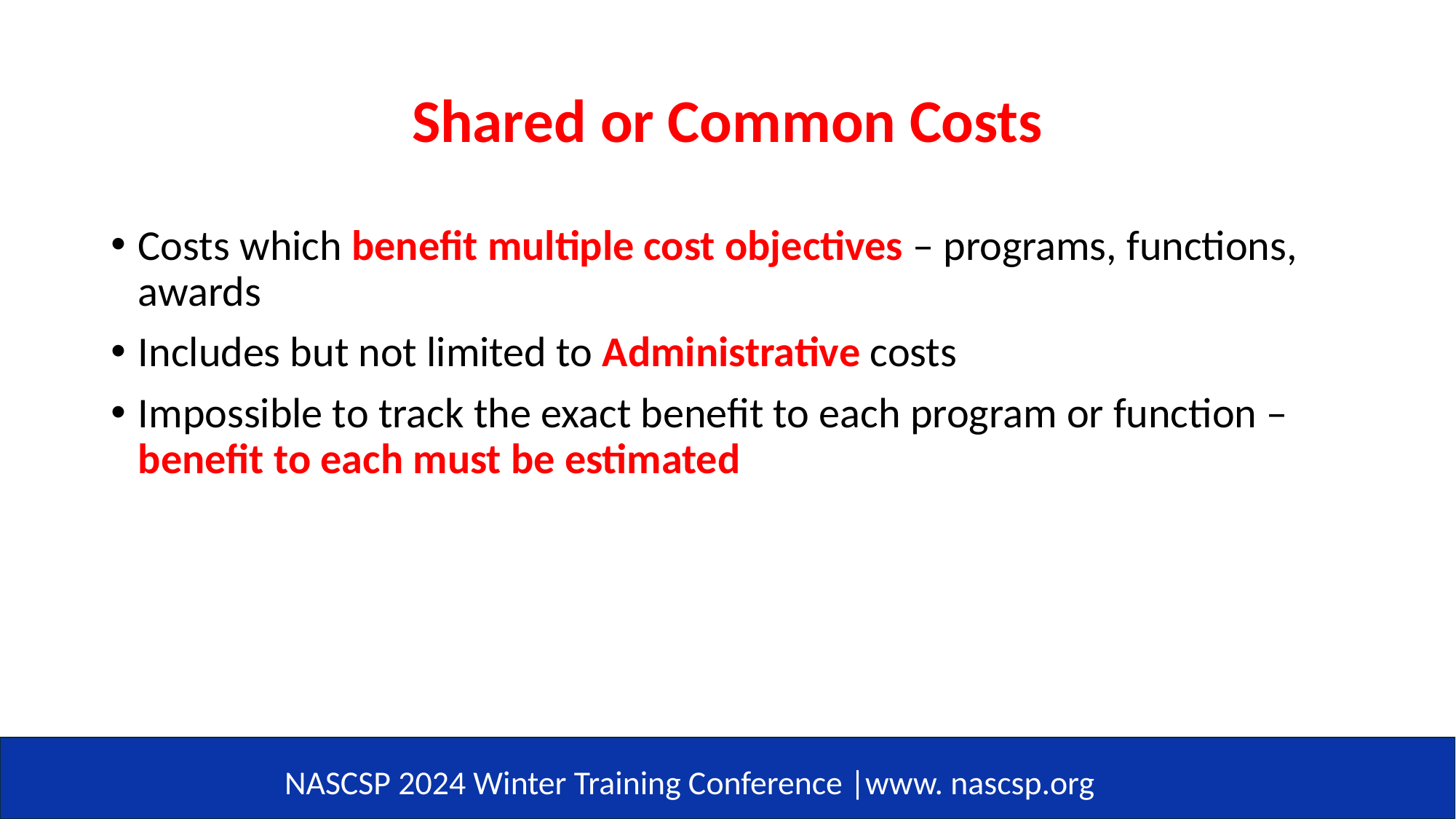

# Shared or Common Costs
Costs which benefit multiple cost objectives – programs, functions, awards
Includes but not limited to Administrative costs
Impossible to track the exact benefit to each program or function – benefit to each must be estimated